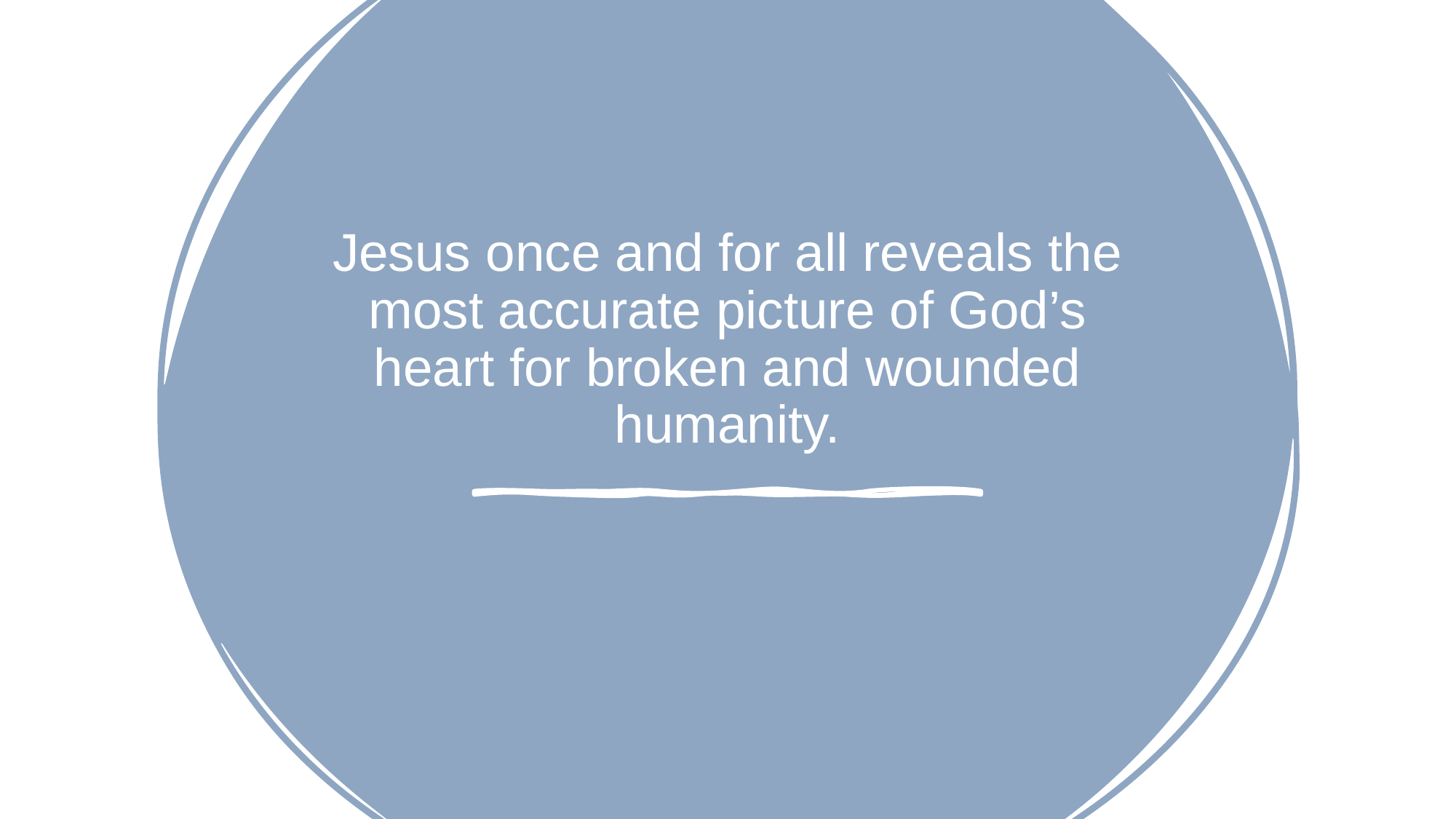

# Jesus once and for all reveals the most accurate picture of God’s heart for broken and wounded humanity.